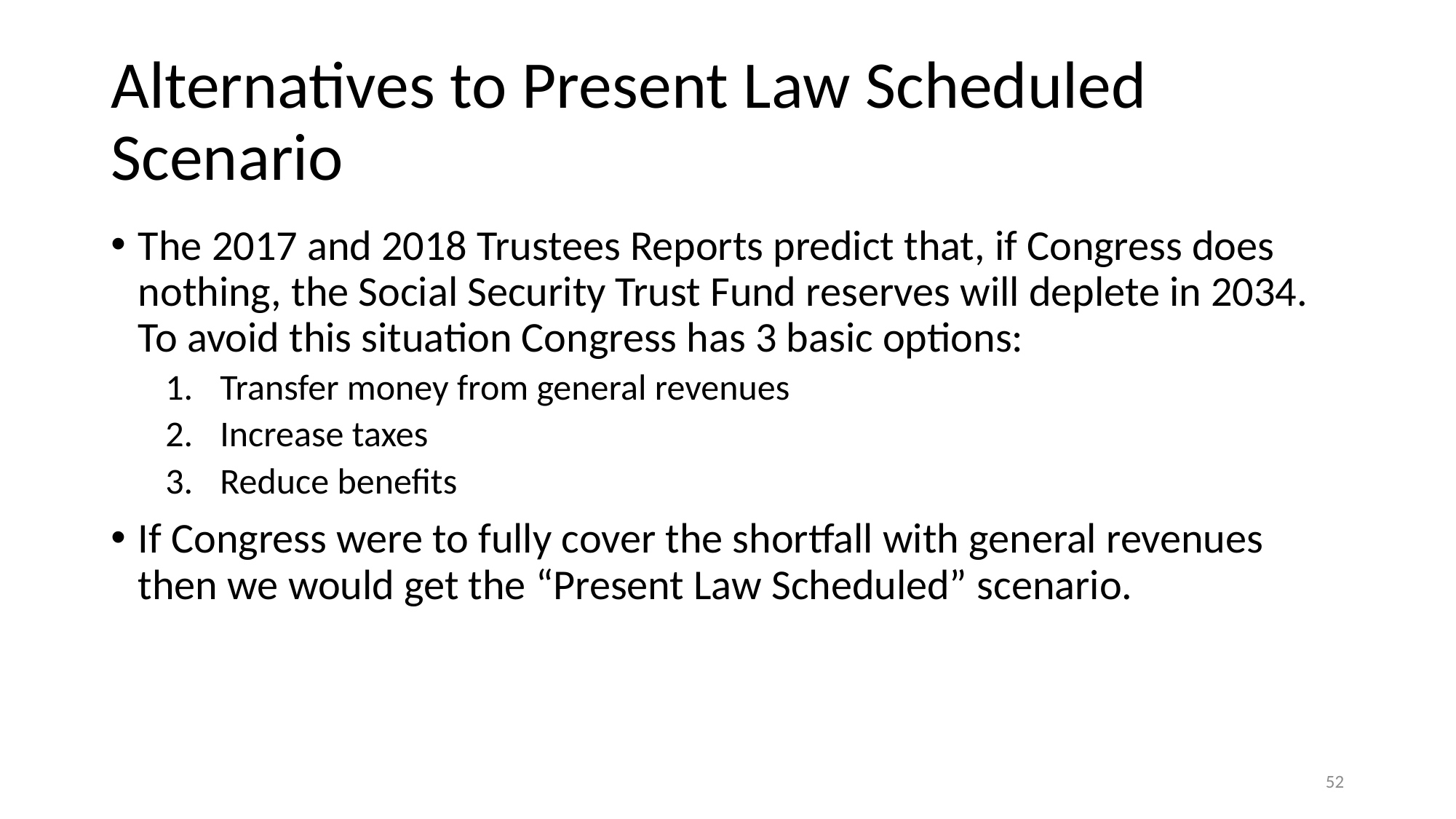

# Alternatives to Present Law Scheduled Scenario
The 2017 and 2018 Trustees Reports predict that, if Congress does nothing, the Social Security Trust Fund reserves will deplete in 2034. To avoid this situation Congress has 3 basic options:
Transfer money from general revenues
Increase taxes
Reduce benefits
If Congress were to fully cover the shortfall with general revenues then we would get the “Present Law Scheduled” scenario.
52